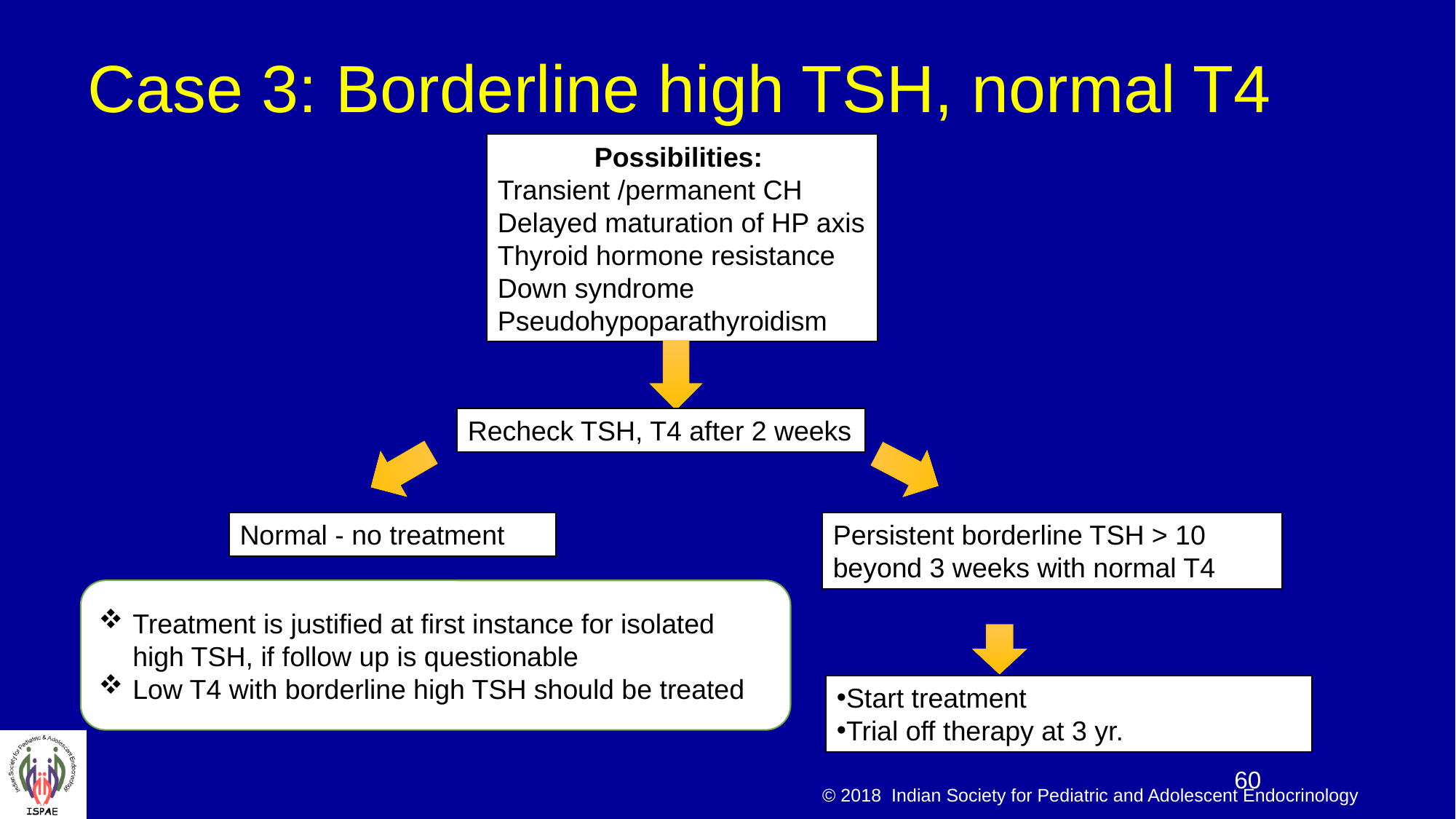

# Case 3: Borderline high TSH, normal T4
Possibilities:
Transient /permanent CH
Delayed maturation of HP axis
Thyroid hormone resistance
Down syndrome
Pseudohypoparathyroidism

Recheck TSH, T4 after 2 weeks

Normal - no treatment
Persistent borderline TSH > 10 beyond 3 weeks with normal T4
Treatment is justified at first instance for isolated high TSH, if follow up is questionable
Low T4 with borderline high TSH should be treated

Start treatment
Trial off therapy at 3 yr.
60
© 2018  Indian Society for Pediatric and Adolescent Endocrinology